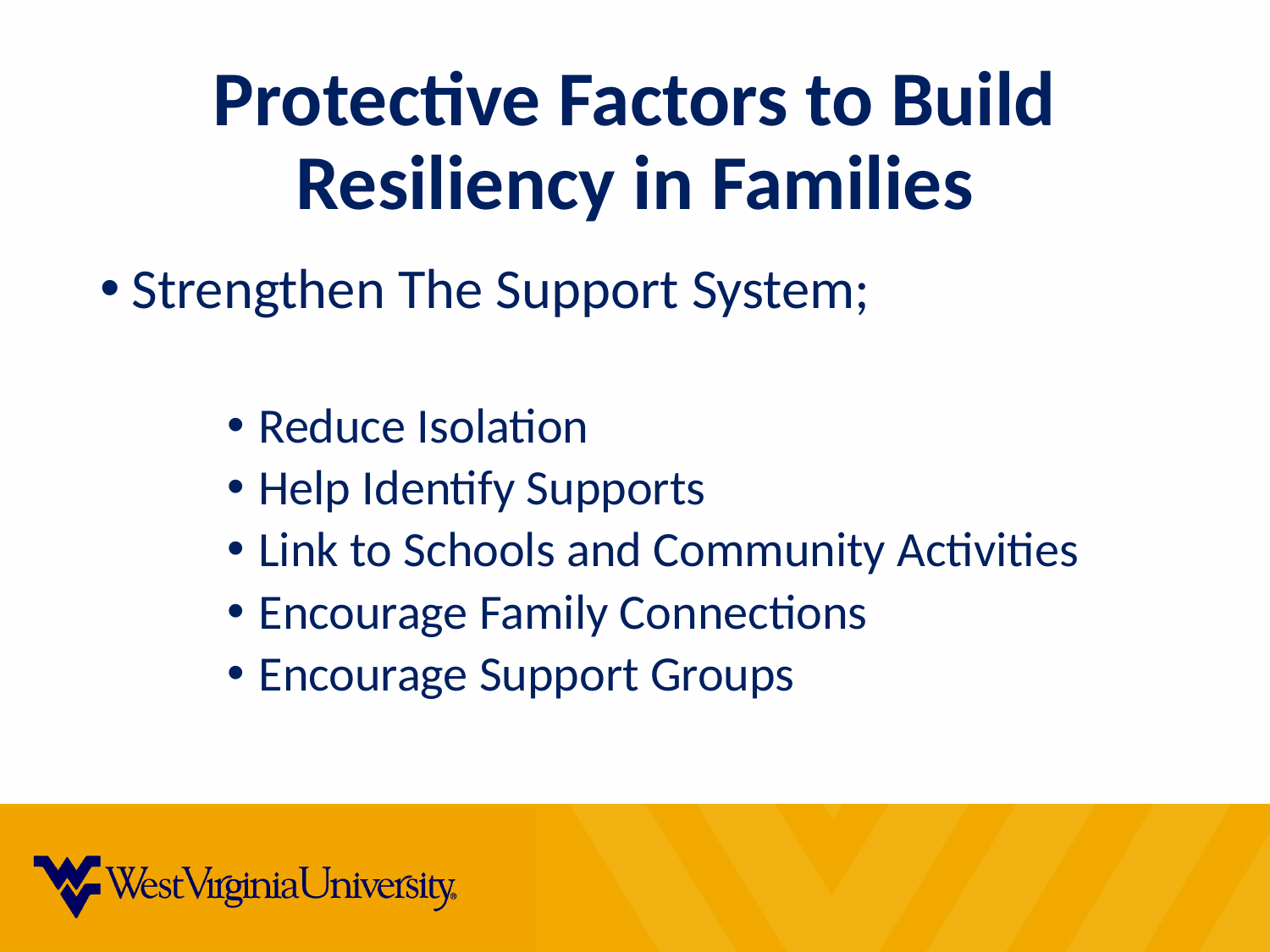

# Protective Factors to Build Resiliency in Families
Strengthen The Support System;

Reduce Isolation
Help Identify Supports
Link to Schools and Community Activities
Encourage Family Connections
Encourage Support Groups